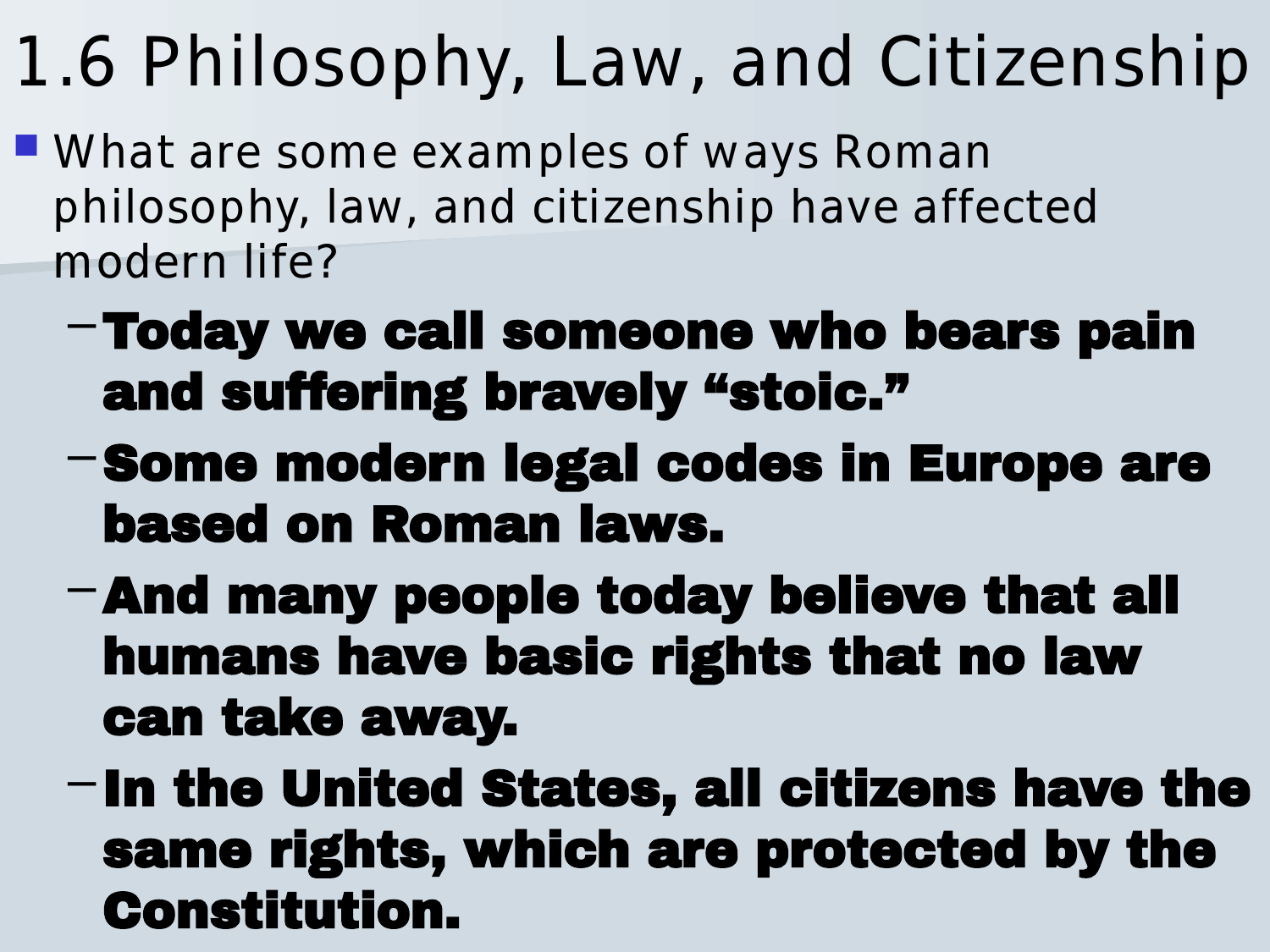

# 1.6 Philosophy, Law, and Citizenship
What are some examples of ways Roman philosophy, law, and citizenship have affected modern life?
Today we call someone who bears pain and suffering bravely “stoic.”
Some modern legal codes in Europe are based on Roman laws.
And many people today believe that all humans have basic rights that no law can take away.
In the United States, all citizens have the same rights, which are protected by the Constitution.